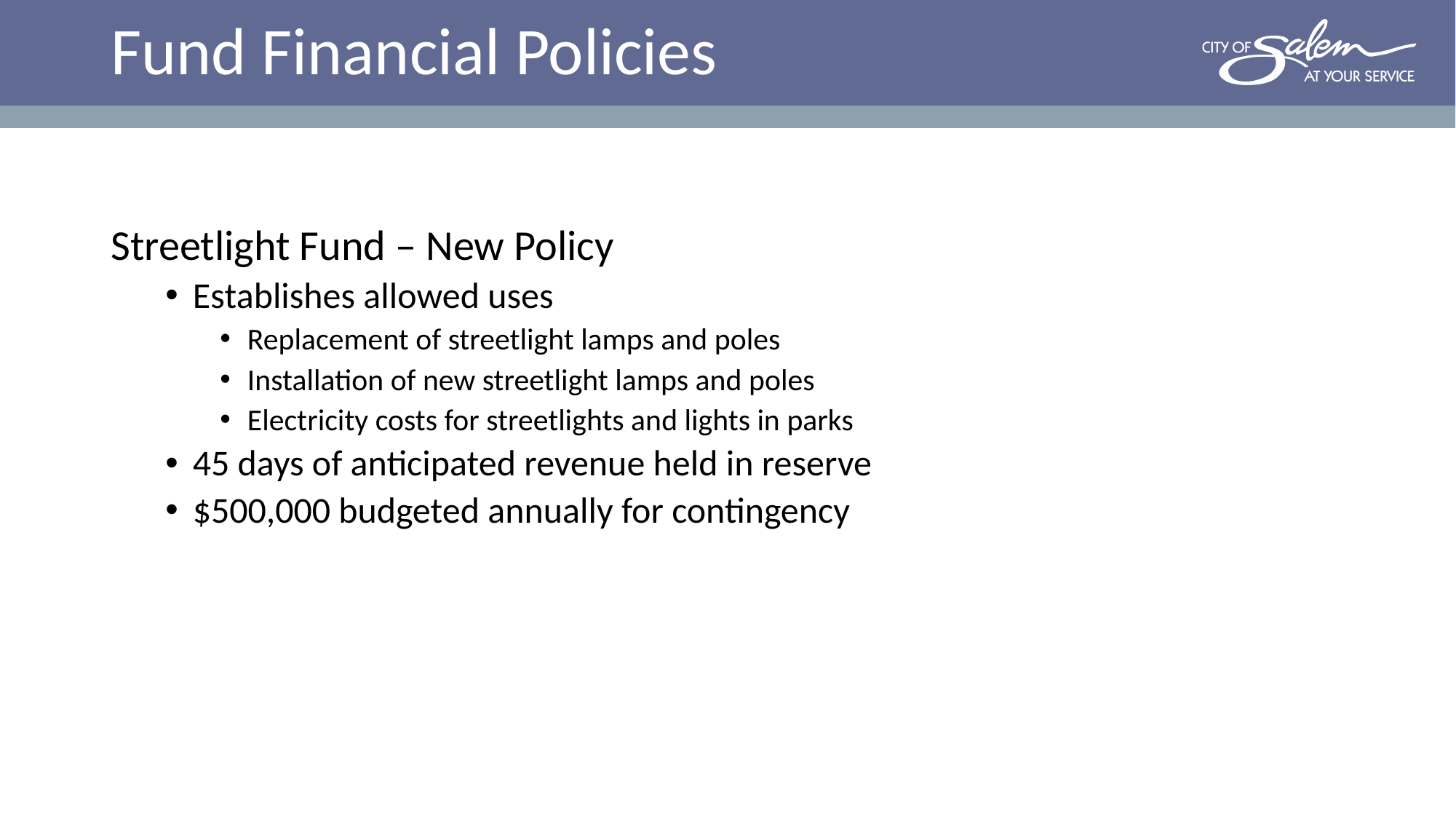

# Fund Financial Policies
Streetlight Fund – New Policy
Establishes allowed uses
Replacement of streetlight lamps and poles
Installation of new streetlight lamps and poles
Electricity costs for streetlights and lights in parks
45 days of anticipated revenue held in reserve
$500,000 budgeted annually for contingency